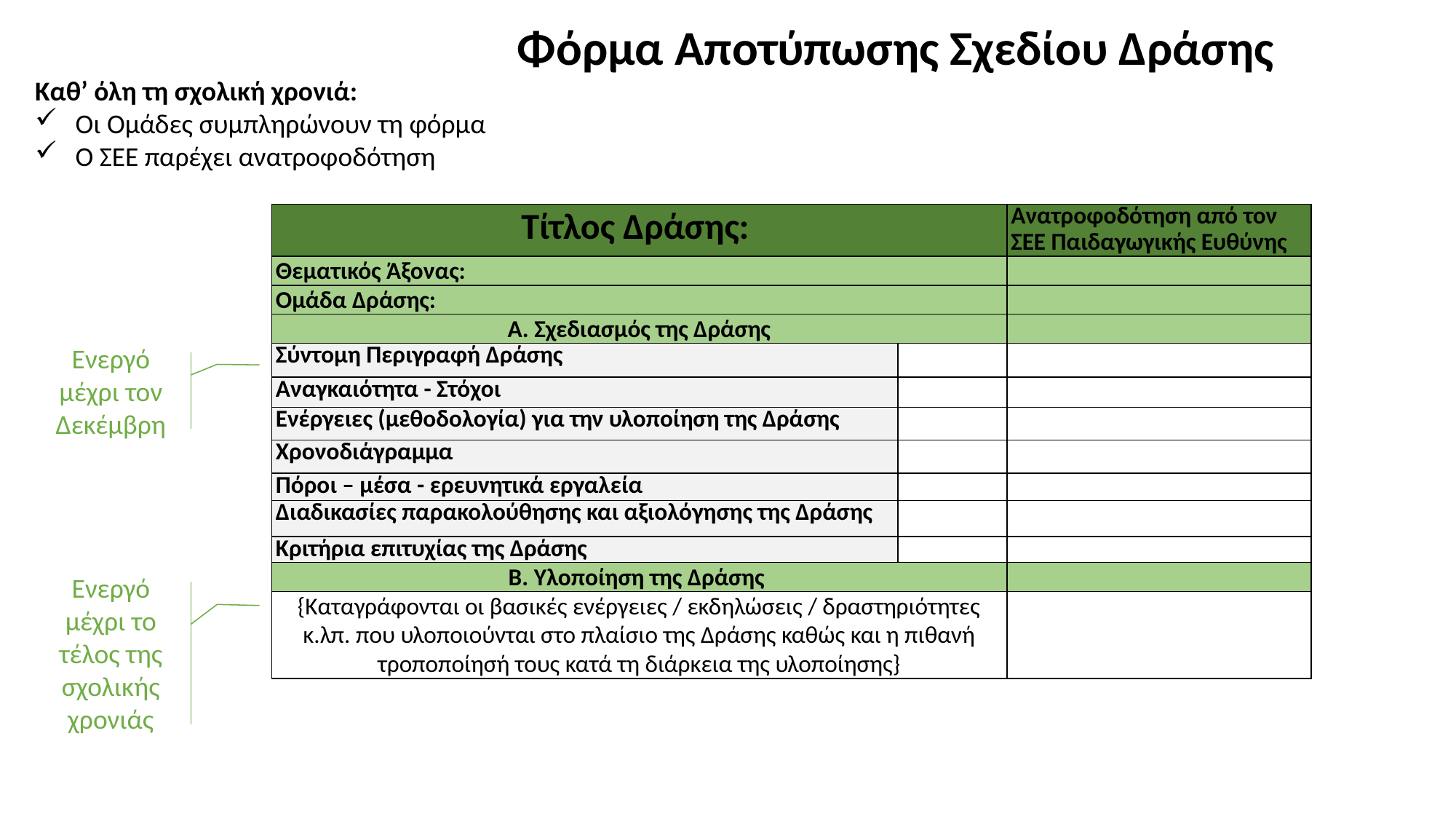

# Φόρμα Αποτύπωσης Σχεδίου Δράσης
Καθ’ όλη τη σχολική χρονιά:
 Οι Ομάδες συμπληρώνουν τη φόρμα
 Ο ΣΕΕ παρέχει ανατροφοδότηση
| Τίτλος Δράσης: |  | Ανατροφοδότηση από τον ΣΕΕ Παιδαγωγικής Ευθύνης |
| --- | --- | --- |
| Θεματικός Άξονας: |  |  |
| Ομάδα Δράσης: |  |  |
| Α. Σχεδιασμός της Δράσης |  |  |
| Σύντομη Περιγραφή Δράσης |  |  |
| Αναγκαιότητα - Στόχοι |  |  |
| Ενέργειες (μεθοδολογία) για την υλοποίηση της Δράσης |  |  |
| Χρονοδιάγραμμα |  |  |
| Πόροι – μέσα - ερευνητικά εργαλεία |  |  |
| Διαδικασίες παρακολούθησης και αξιολόγησης της Δράσης |  |  |
| Κριτήρια επιτυχίας της Δράσης |  |  |
| Β. Υλοποίηση της Δράσης |  |  |
| {Καταγράφονται οι βασικές ενέργειες / εκδηλώσεις / δραστηριότητες κ.λπ. που υλοποιούνται στο πλαίσιο της Δράσης καθώς και η πιθανή τροποποίησή τους κατά τη διάρκεια της υλοποίησης} |  |  |
Ενεργό μέχρι τον Δεκέμβρη
Ενεργό μέχρι το τέλος της σχολικής χρονιάς